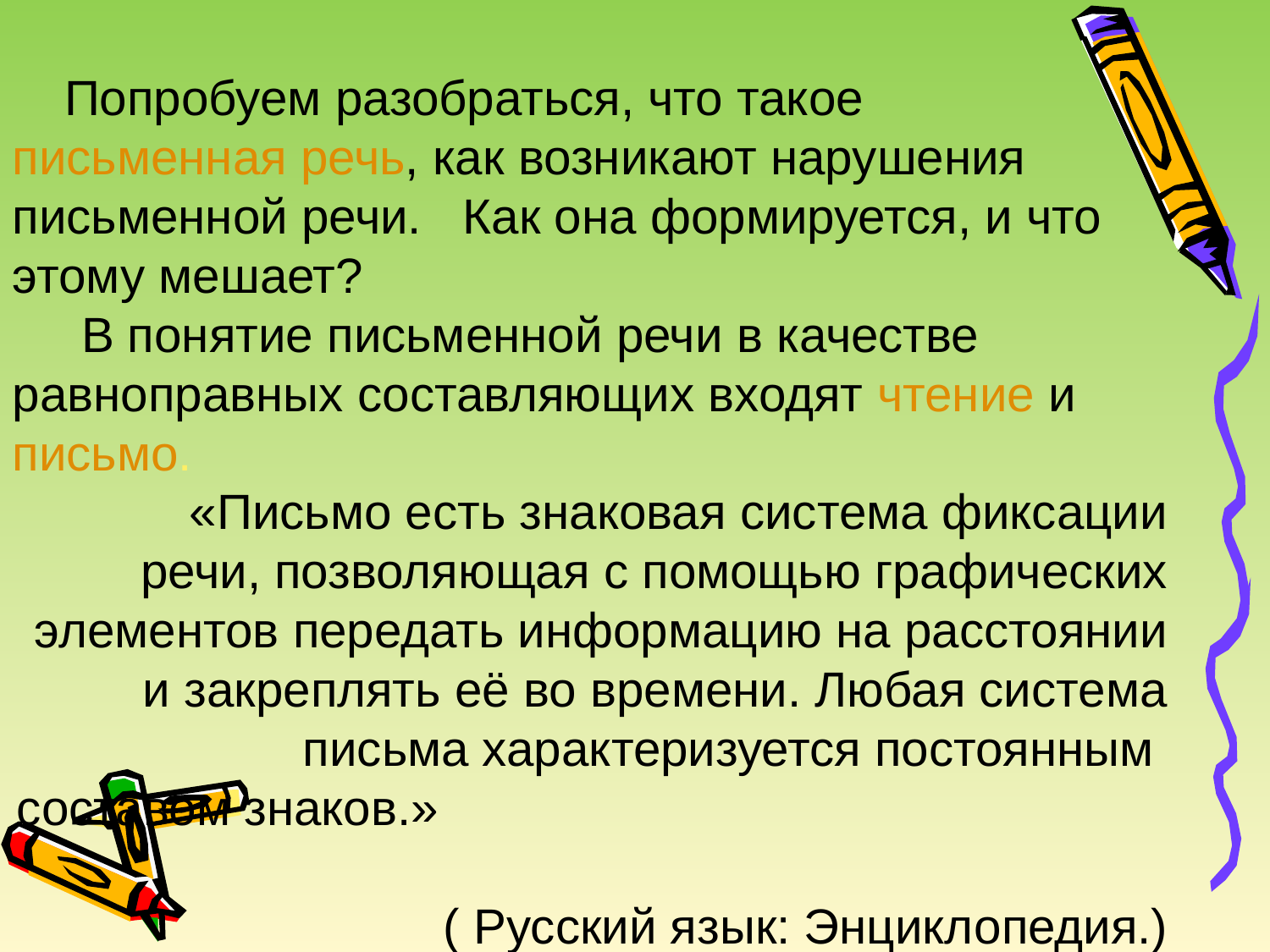

Попробуем разобраться, что такое
письменная речь, как возникают нарушения письменной речи.   Как она формируется, и что этому мешает?
     В понятие письменной речи в качестве равноправных составляющих входят чтение и письмо.
    «Письмо есть знаковая система фиксации речи, позволяющая с помощью графических элементов передать информацию на расстоянии и закреплять её во времени. Любая система письма характеризуется постоянным
составом знаков.»                                                                                                                                       ( Русский язык: Энциклопедия.)